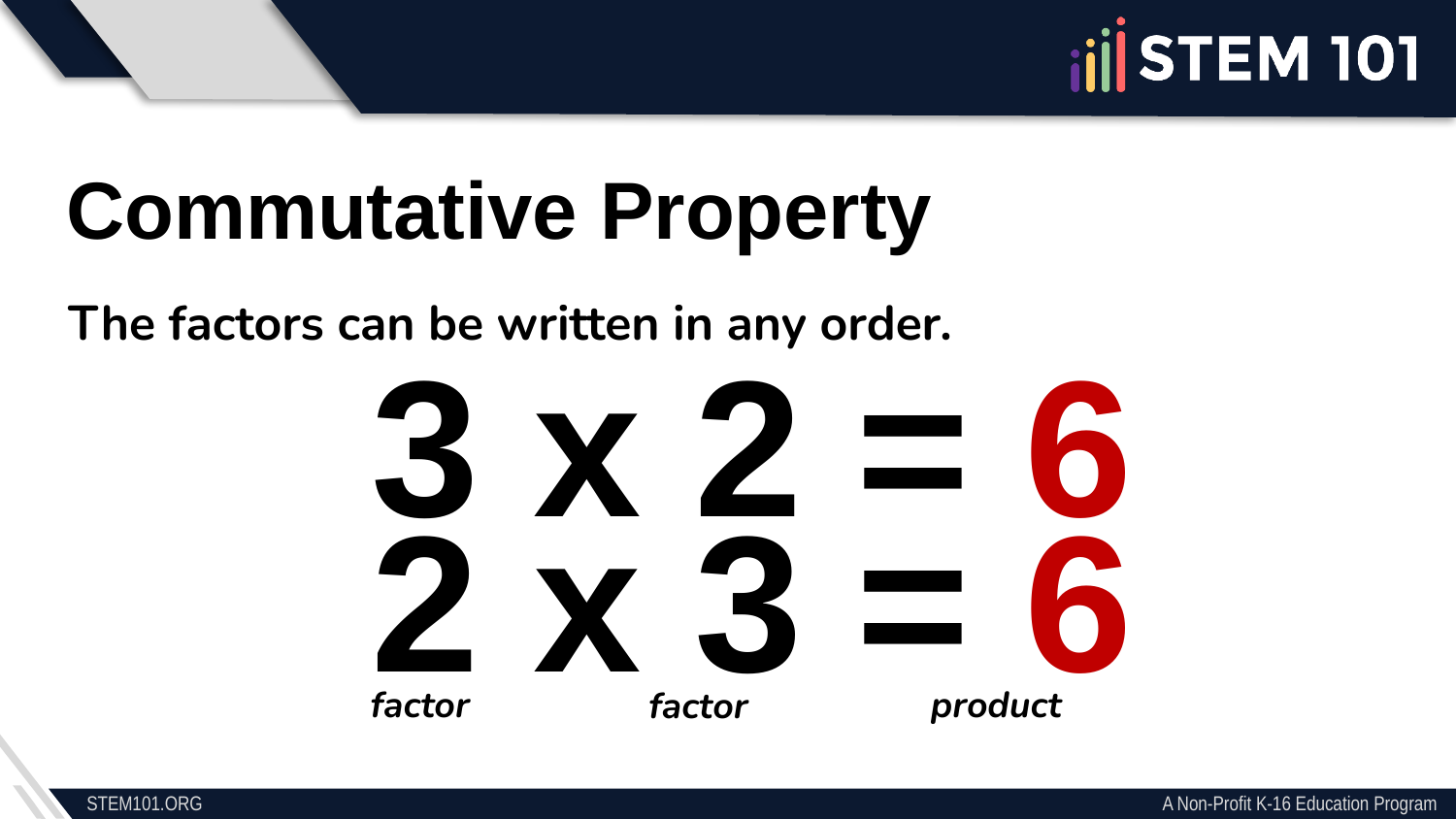

Commutative Property
The factors can be written in any order.

3 x 2 = 6
2 x 3 = 6
factor

product

factor